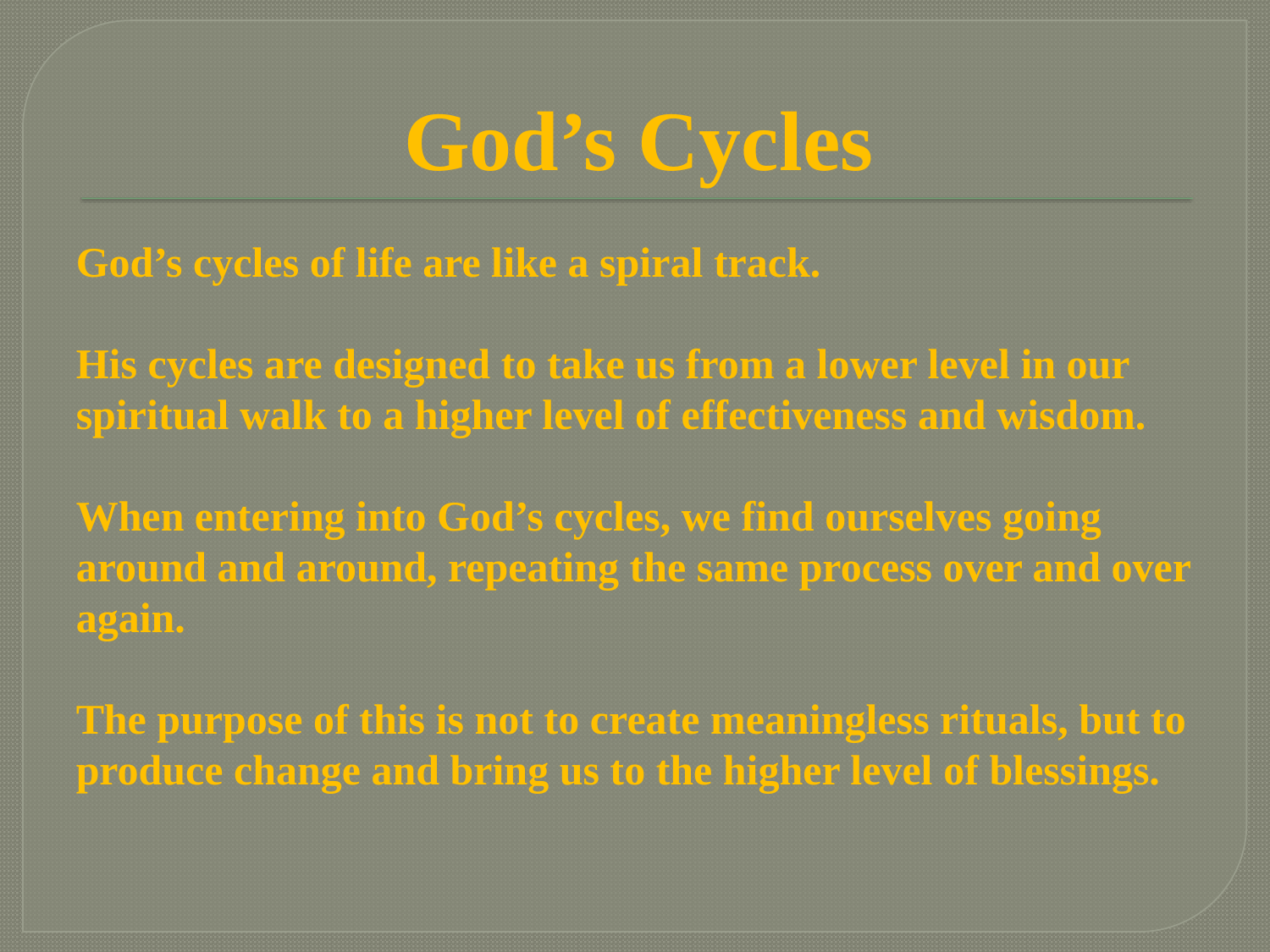

# God’s Cycles
God’s cycles of life are like a spiral track.

His cycles are designed to take us from a lower level in our spiritual walk to a higher level of effectiveness and wisdom.

When entering into God’s cycles, we find ourselves going around and around, repeating the same process over and over again.

The purpose of this is not to create meaningless rituals, but to produce change and bring us to the higher level of blessings.